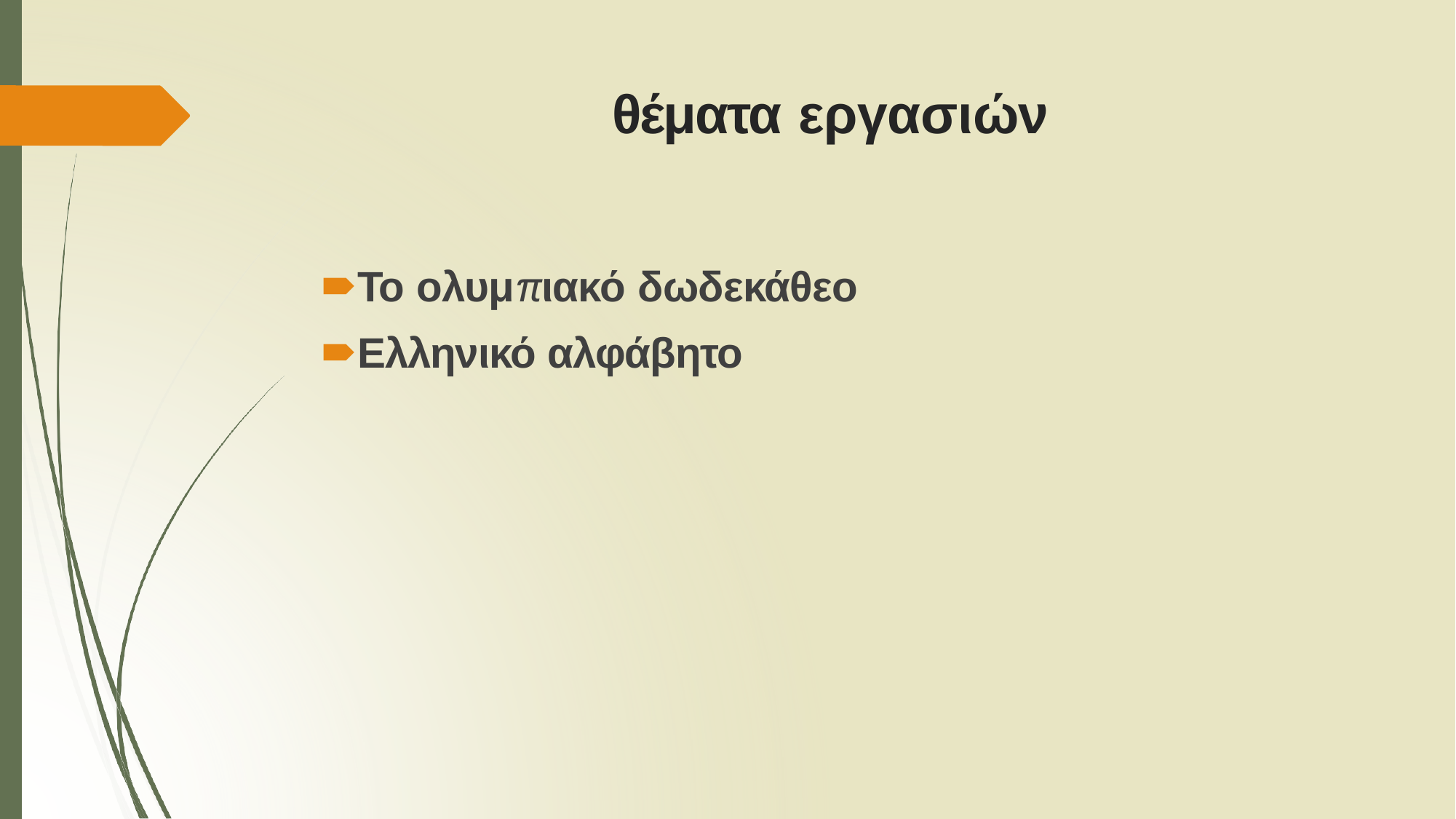

# θέματα εργασιών
🠶Το ολυμπιακό δωδεκάθεο
🠶Ελληνικό αλφάβητο